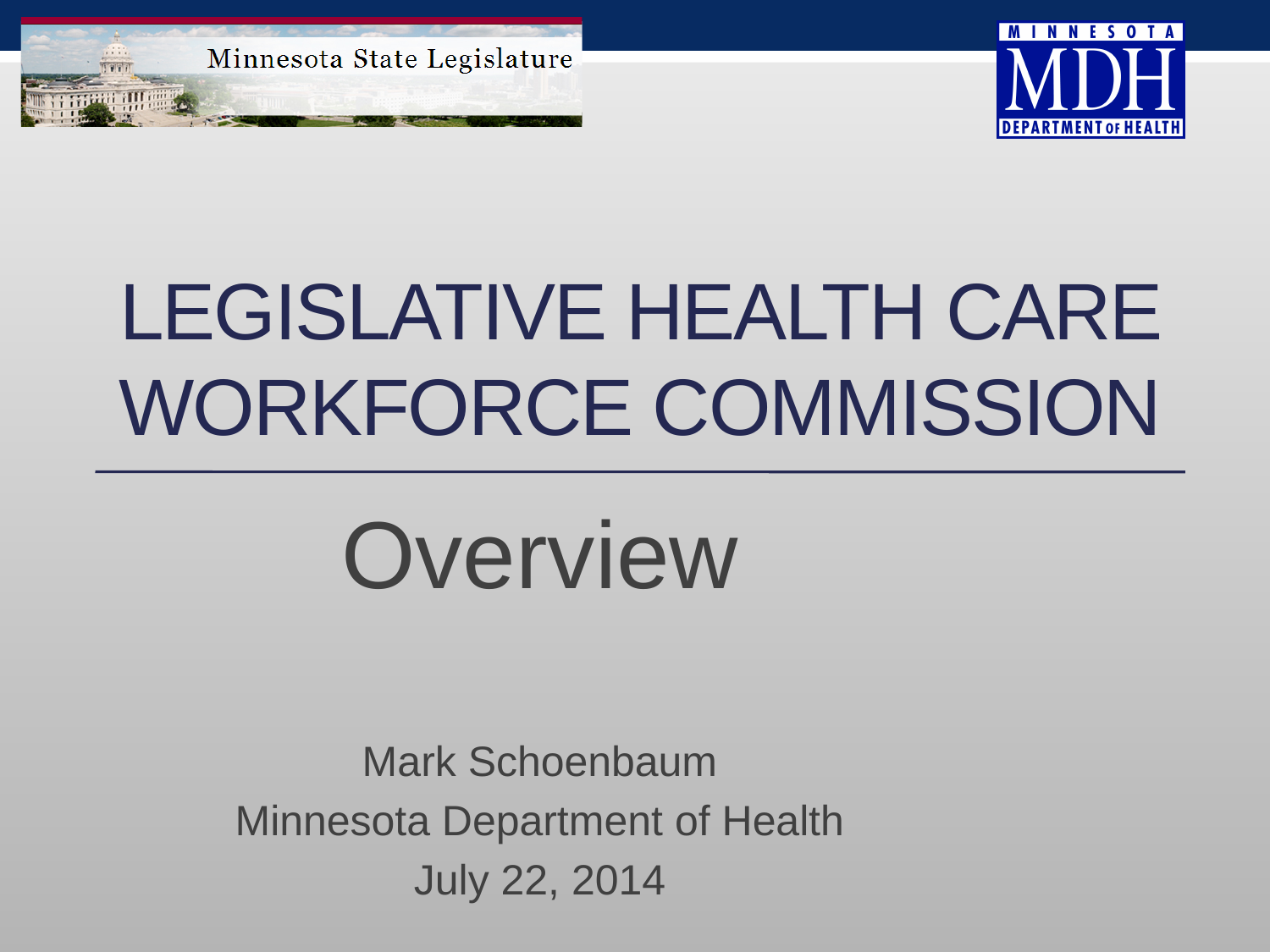

# Legislative Health Care Workforce Commission
Overview

Mark Schoenbaum
Minnesota Department of Health
July 22, 2014